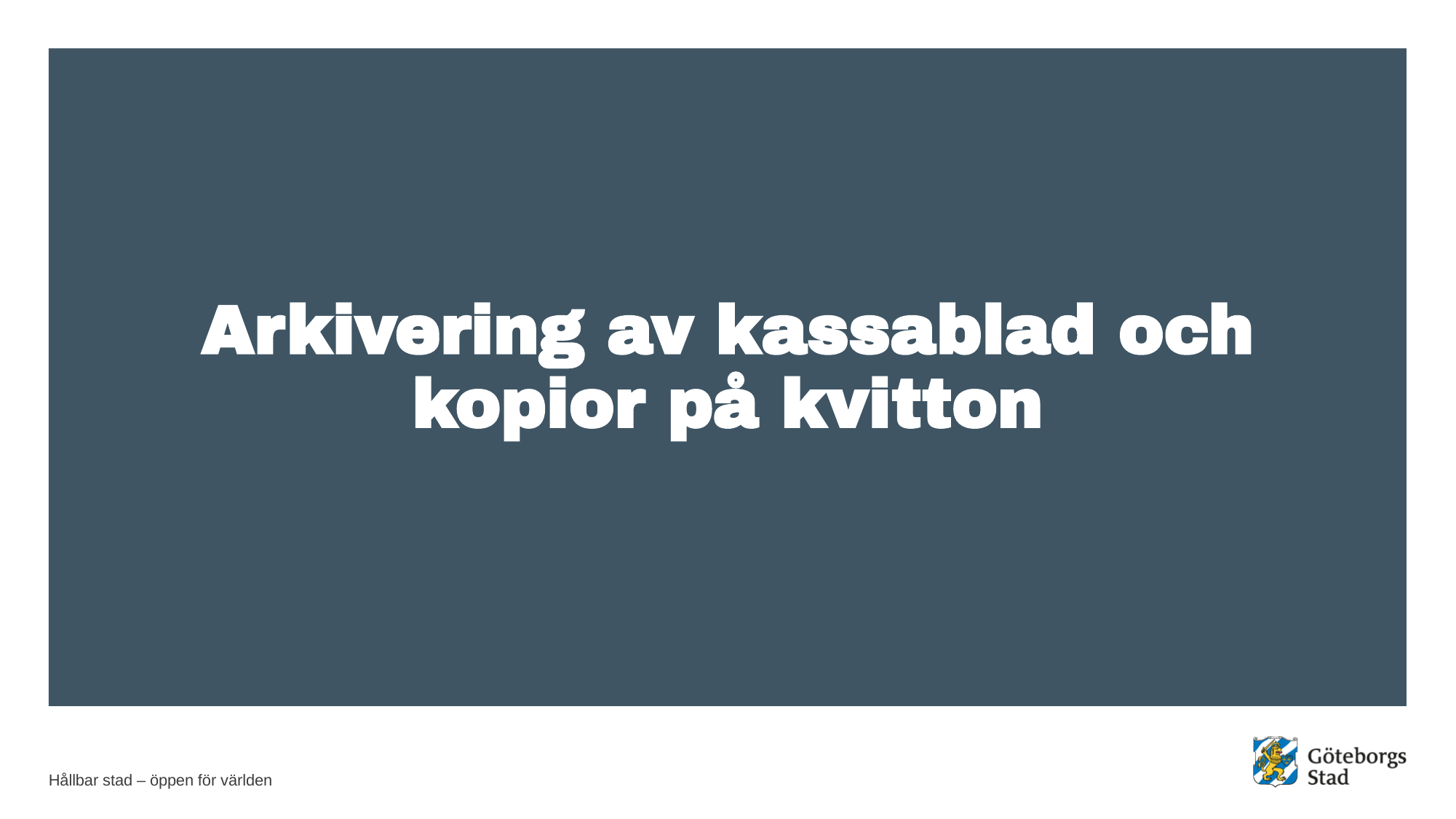

# Arkivering av kassablad och kopior på kvitton